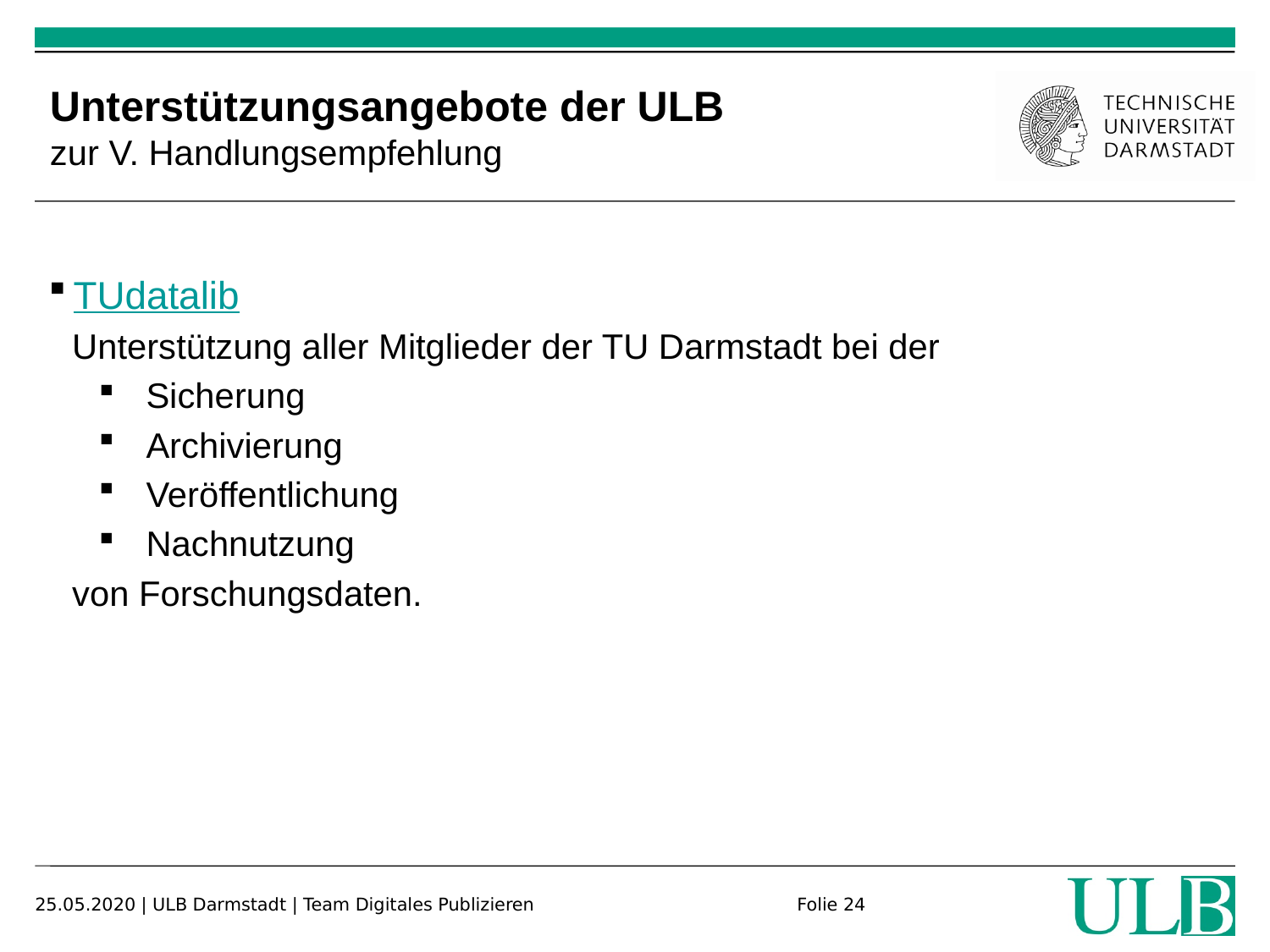

# Unterstützungsangebote der ULB zur V. Handlungsempfehlung

TUdatalib
Unterstützung aller Mitglieder der TU Darmstadt bei der
Sicherung
Archivierung
Veröffentlichung
Nachnutzung
von Forschungsdaten.

25.05.2020 | ULB Darmstadt | Team Digitales Publizieren			Folie 24